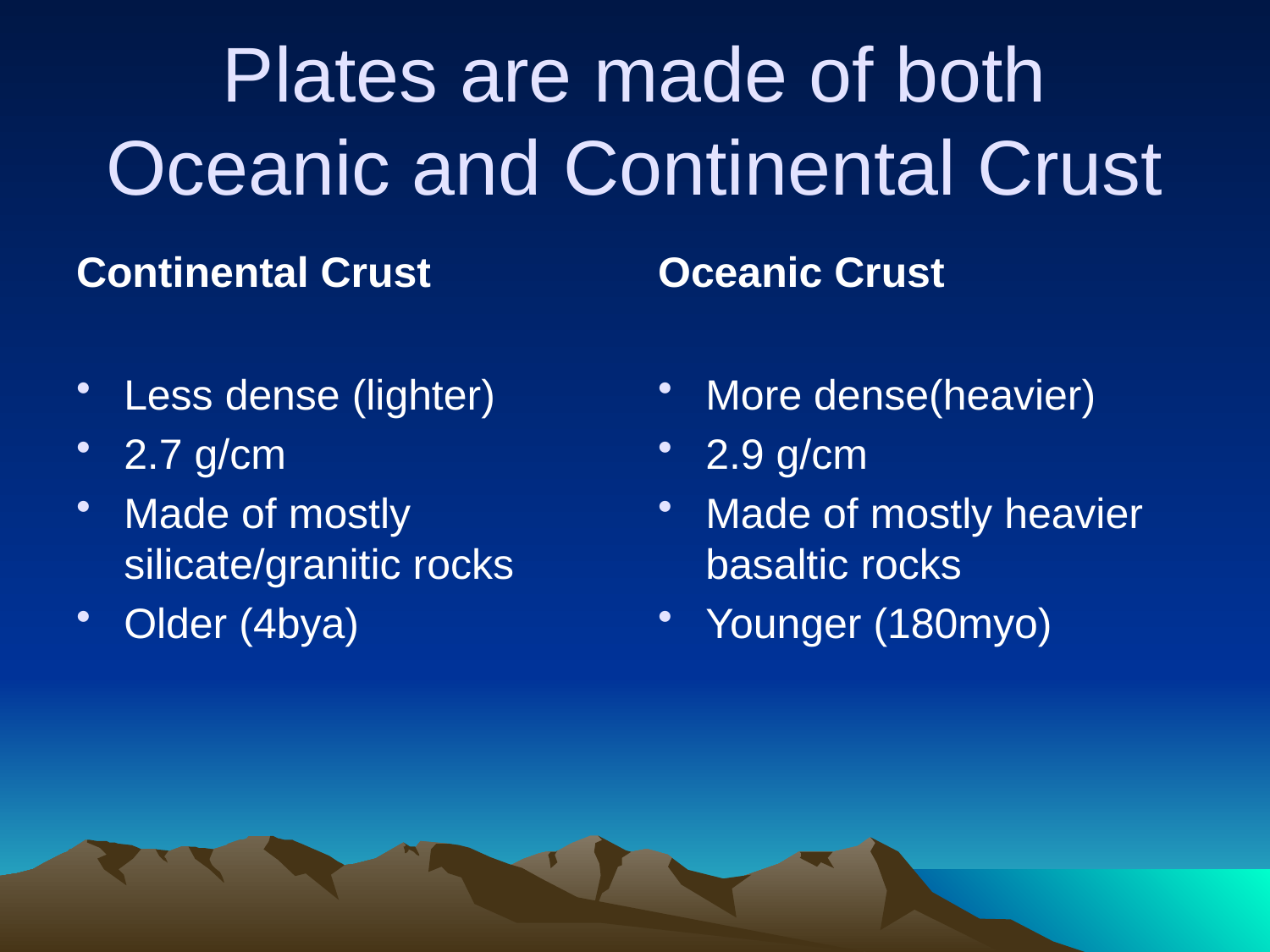

# Plates are made of both Oceanic and Continental Crust
Continental Crust
Oceanic Crust

Less dense (lighter)
2.7 g/cm
Made of mostly silicate/granitic rocks
Older (4bya)

More dense(heavier)
2.9 g/cm
Made of mostly heavier basaltic rocks
Younger (180myo)